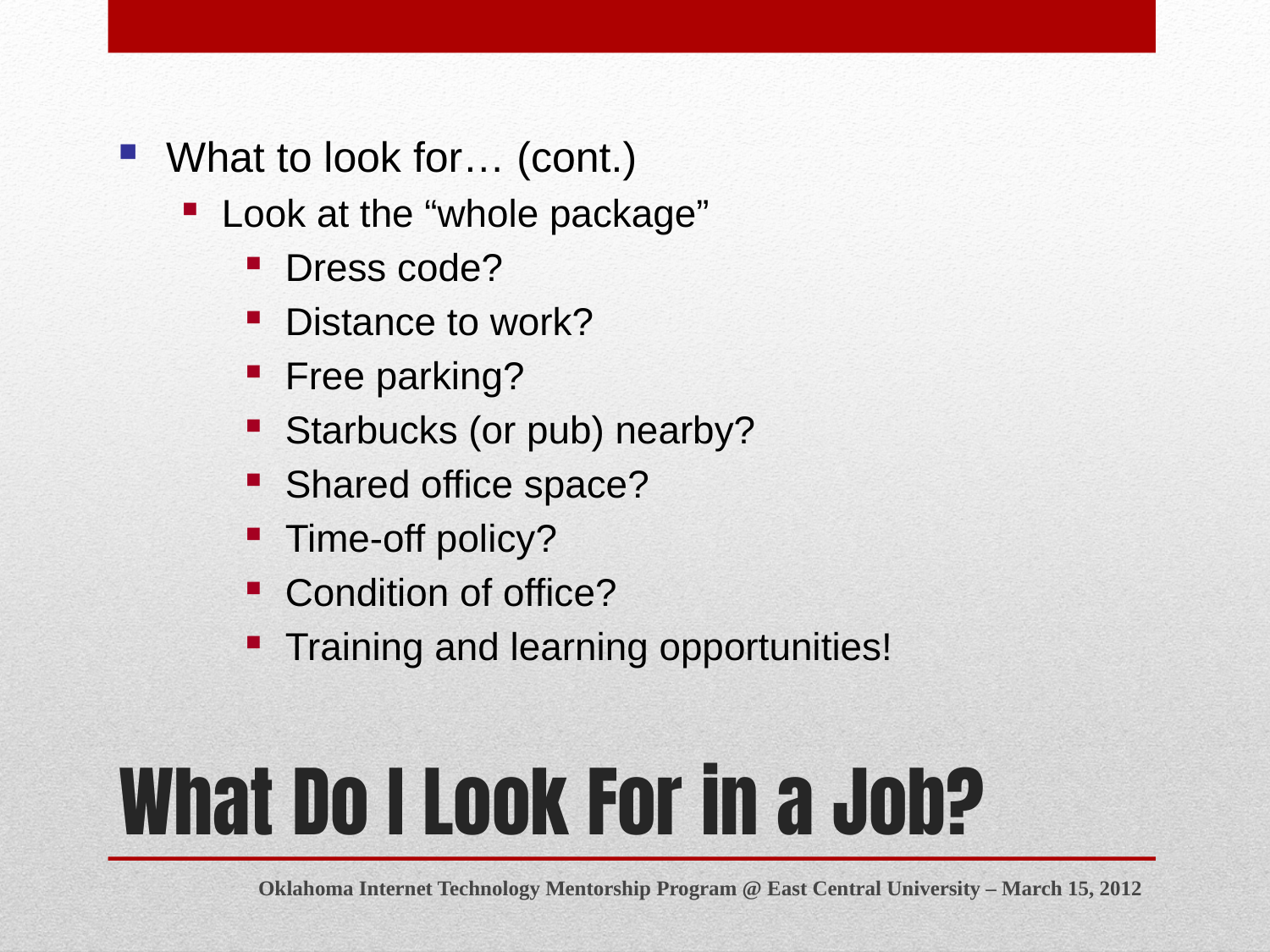

What to look for… (cont.)
Look at the “whole package”
Dress code?
Distance to work?
Free parking?
Starbucks (or pub) nearby?
Shared office space?
Time-off policy?
Condition of office?
Training and learning opportunities!

# What Do I Look For in a Job?
Oklahoma Internet Technology Mentorship Program @ East Central University – March 15, 2012